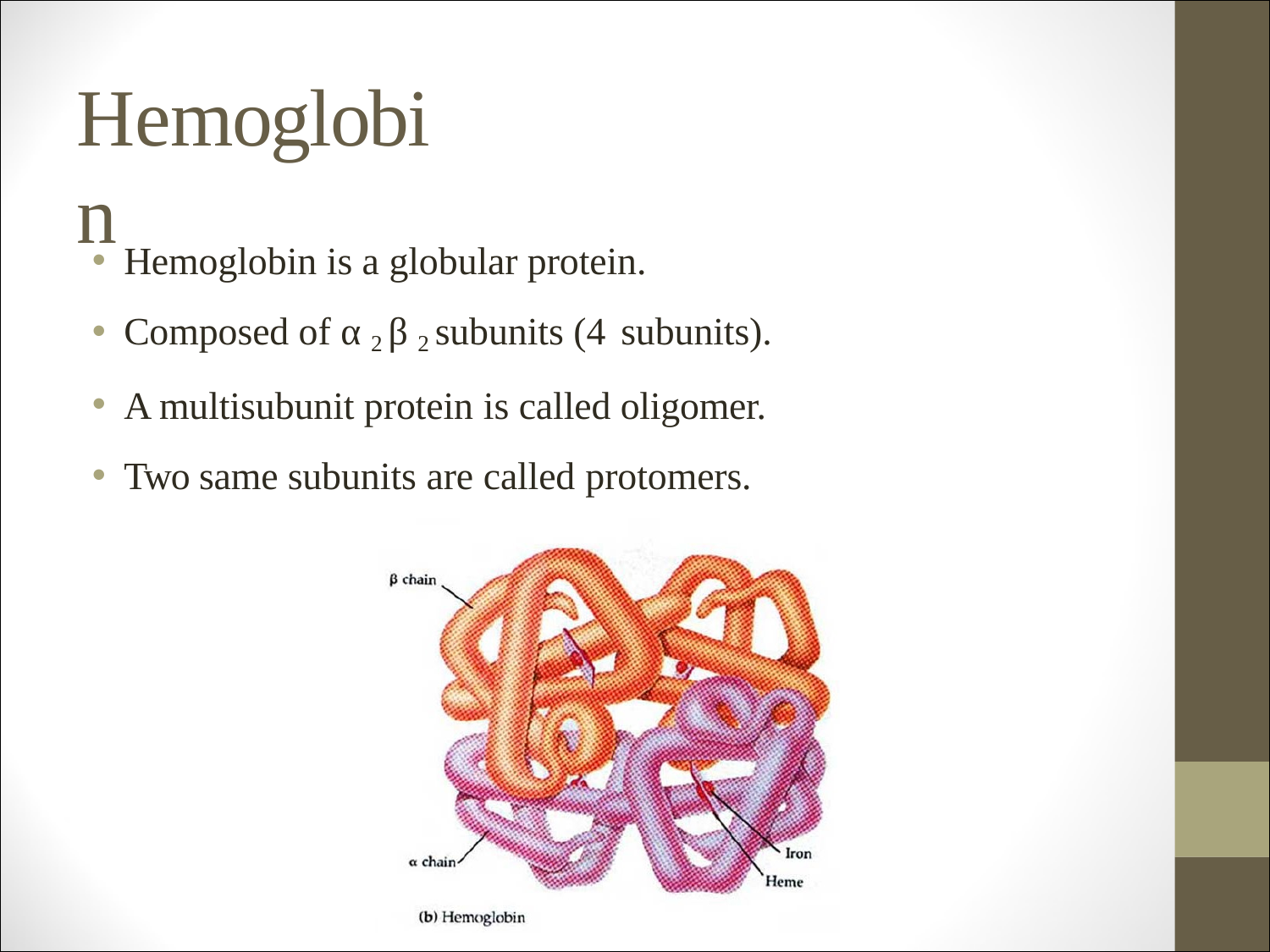

# Hemoglobin
Hemoglobin is a globular protein.
Composed of α 2 β 2 subunits (4 subunits).
A multisubunit protein is called oligomer.
Two same subunits are called protomers.